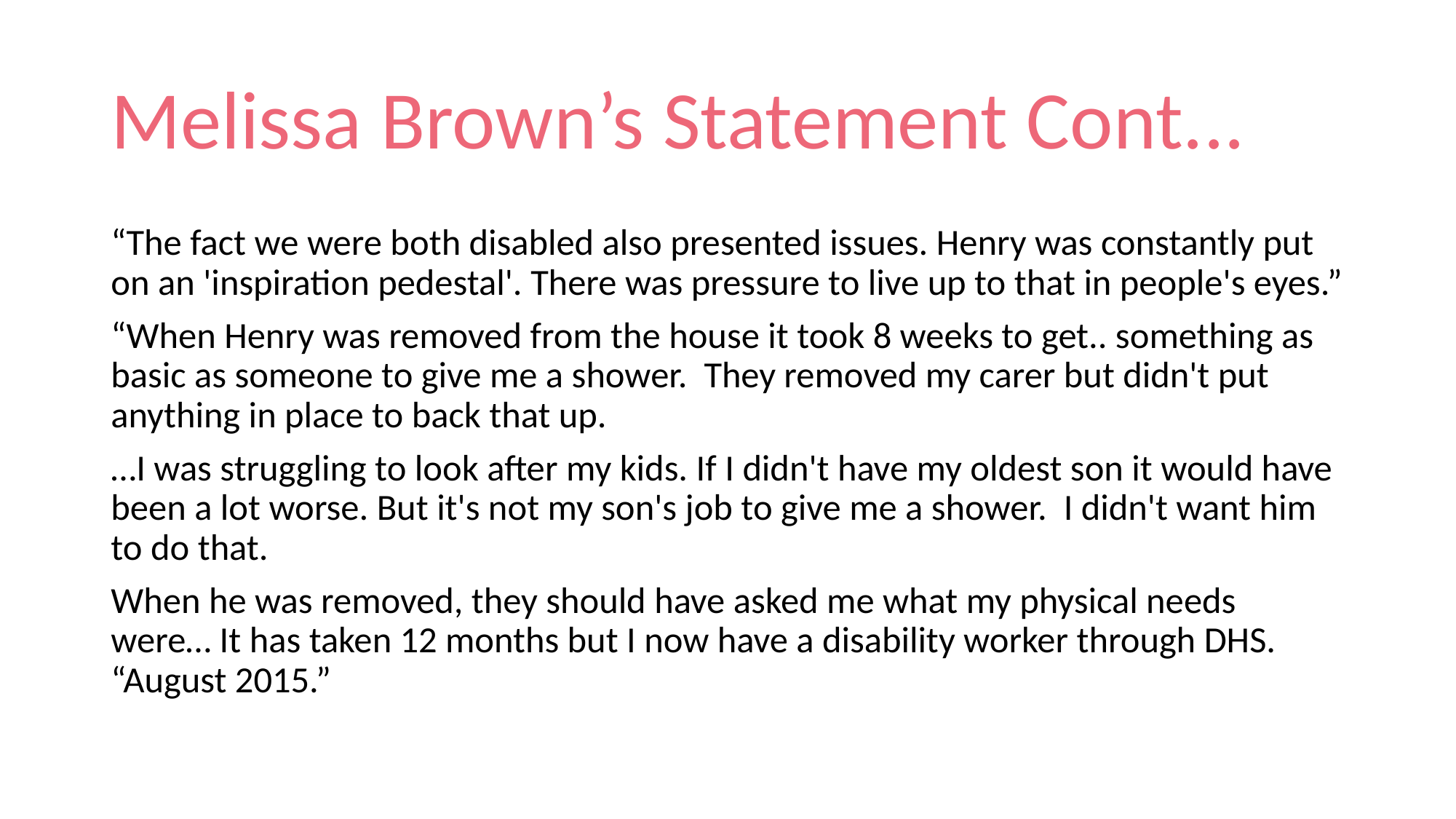

# Melissa Brown’s Statement Cont...
“The fact we were both disabled also presented issues. Henry was constantly put on an 'inspiration pedestal'. There was pressure to live up to that in people's eyes.”
“When Henry was removed from the house it took 8 weeks to get.. something as basic as someone to give me a shower.  They removed my carer but didn't put anything in place to back that up.
…I was struggling to look after my kids. If I didn't have my oldest son it would have been a lot worse. But it's not my son's job to give me a shower.  I didn't want him to do that.
When he was removed, they should have asked me what my physical needs were… It has taken 12 months but I now have a disability worker through DHS. “August 2015.”